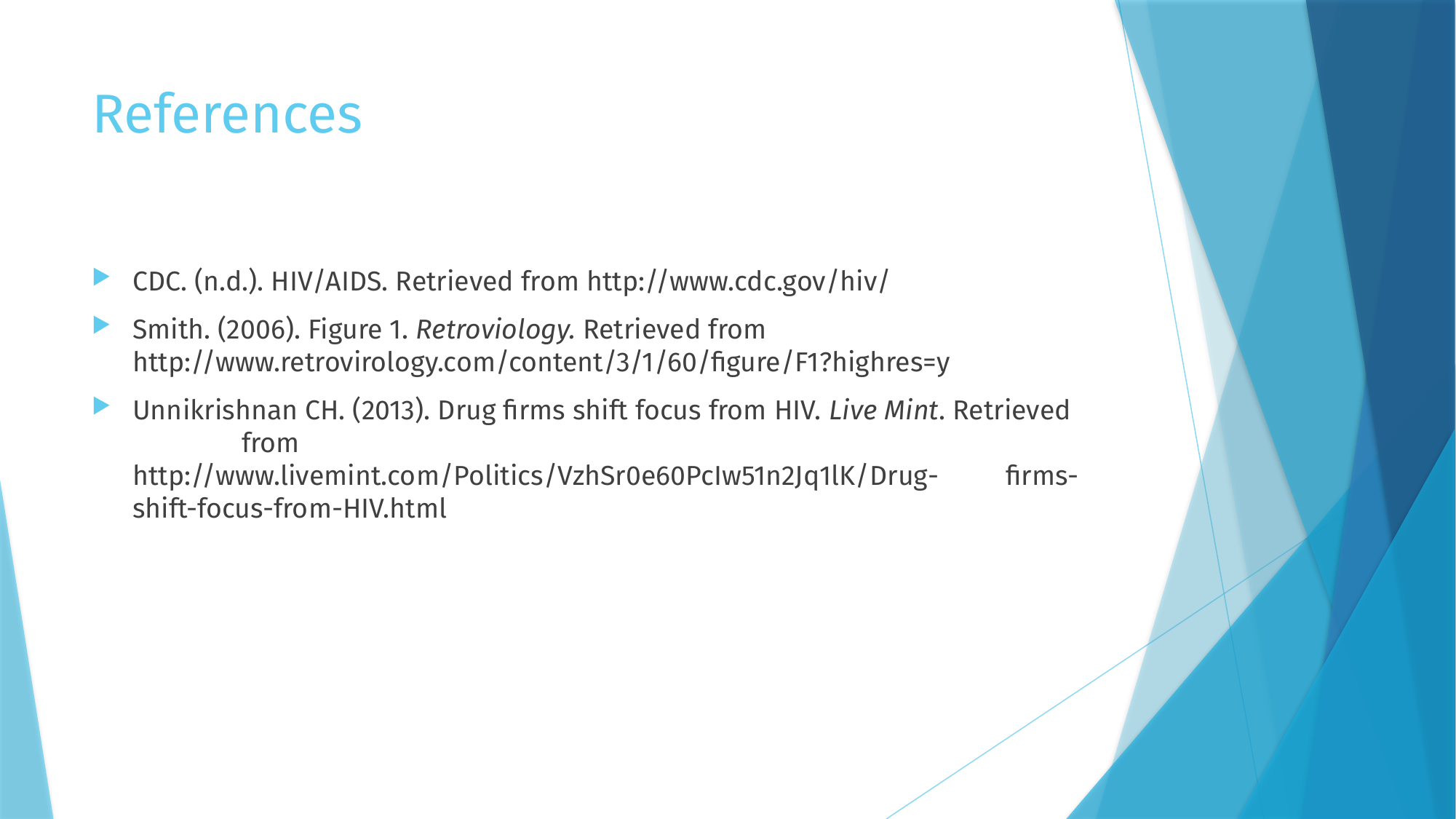

# References
CDC. (n.d.). HIV/AIDS. Retrieved from http://www.cdc.gov/hiv/
Smith. (2006). Figure 1. Retroviology. Retrieved from 	http://www.retrovirology.com/content/3/1/60/figure/F1?highres=y
Unnikrishnan CH. (2013). Drug firms shift focus from HIV. Live Mint. Retrieved 	from http://www.livemint.com/Politics/VzhSr0e60PcIw51n2Jq1lK/Drug-	firms-shift-focus-from-HIV.html